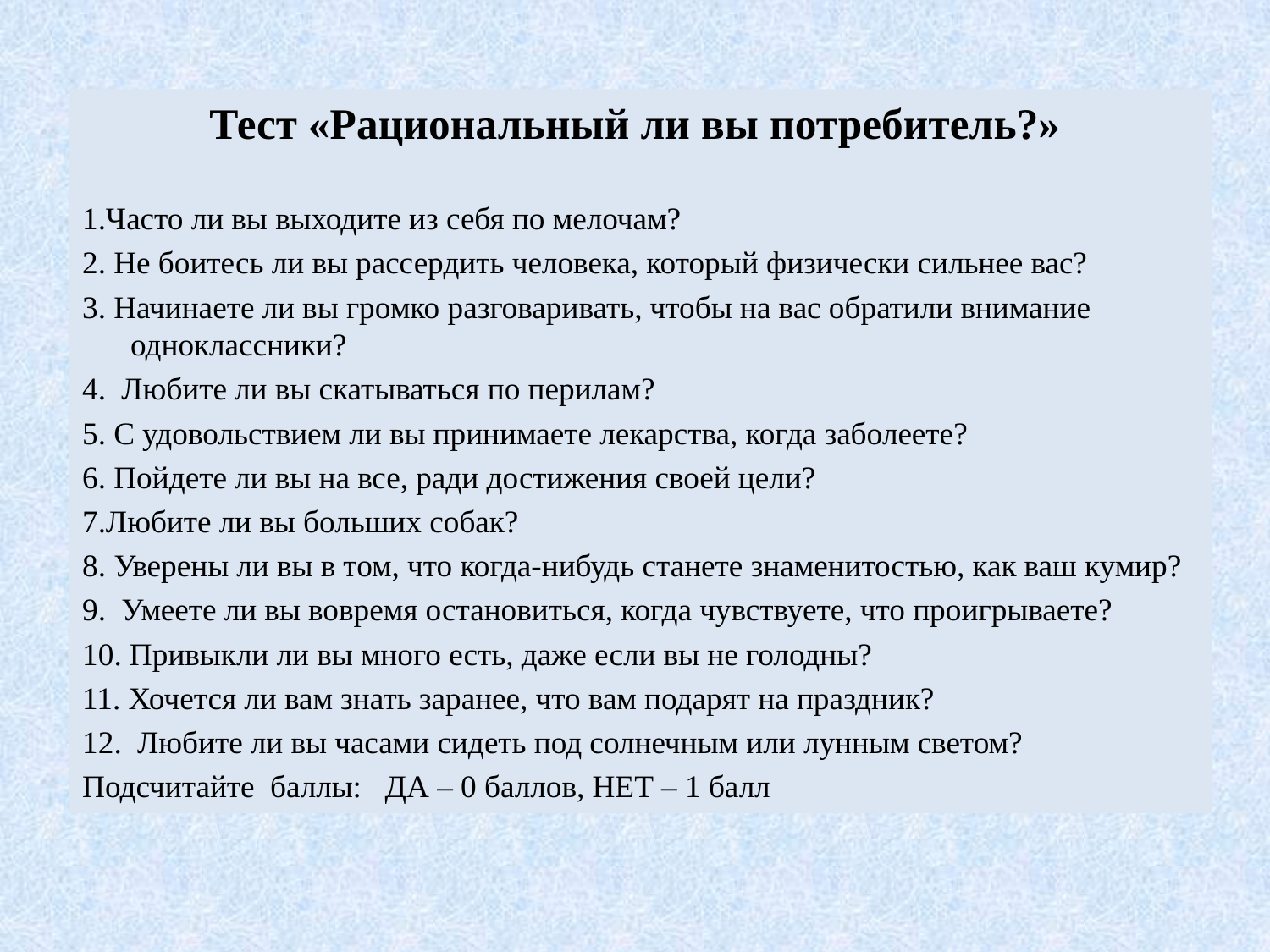

Тест «Рациональный ли вы потребитель?»

1.Часто ли вы выходите из себя по мелочам?
2. Не боитесь ли вы рассердить человека, который физически сильнее вас?
3. Начинаете ли вы громко разговаривать, чтобы на вас обратили внимание одноклассники?
4.  Любите ли вы скатываться по перилам?
5. С удовольствием ли вы принимаете лекарства, когда заболеете?
6. Пойдете ли вы на все, ради достижения своей цели?
7.Любите ли вы больших собак?
8. Уверены ли вы в том, что когда-нибудь станете знаменитостью, как ваш кумир?
9.  Умеете ли вы вовремя остановиться, когда чувствуете, что проигрываете?
10. Привыкли ли вы много есть, даже если вы не голодны?
11. Хочется ли вам знать заранее, что вам подарят на праздник?
12.  Любите ли вы часами сидеть под солнечным или лунным светом?
Подсчитайте  баллы:   ДА – 0 баллов, НЕТ – 1 балл